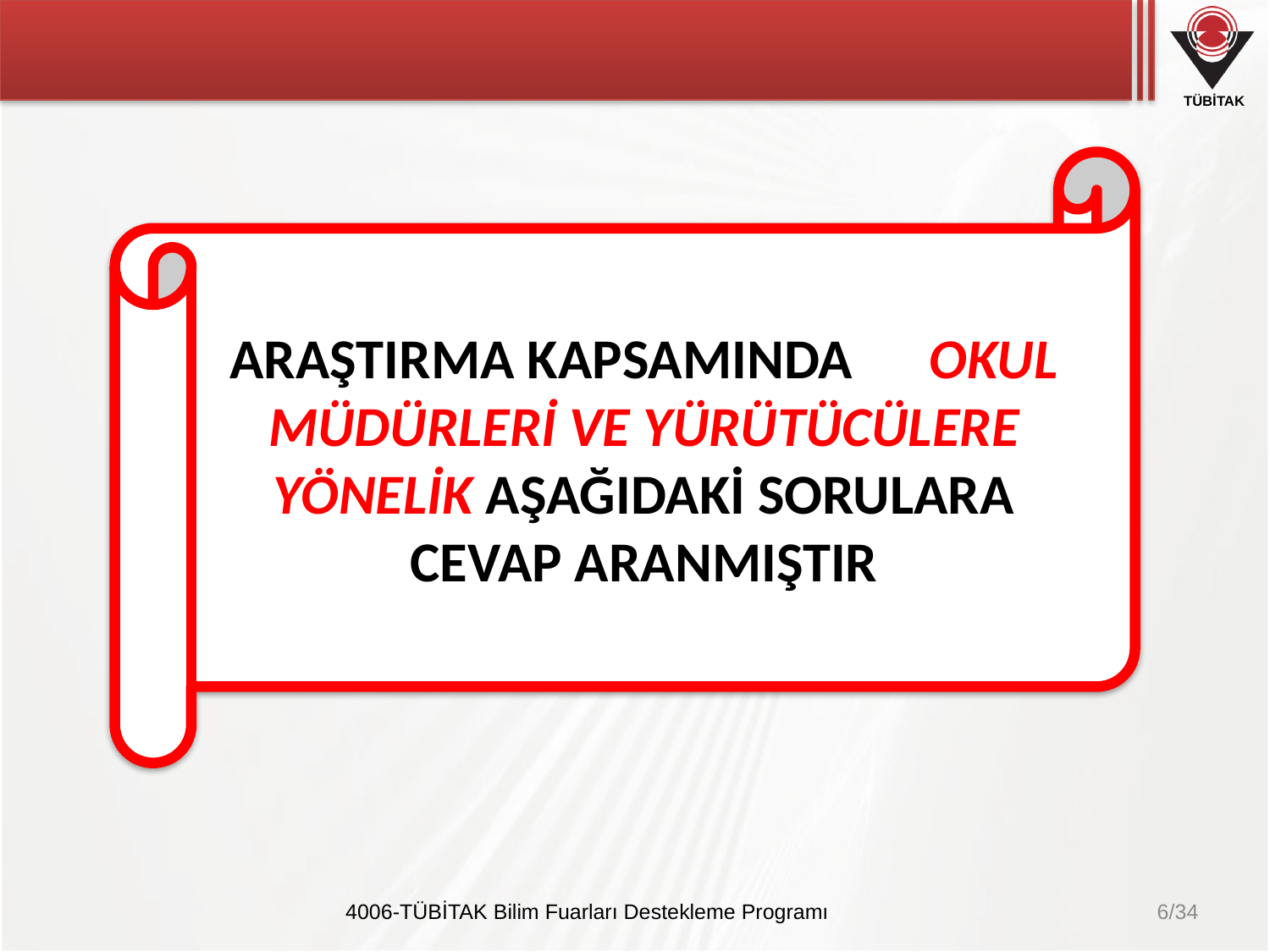

ARAŞTIRMA KAPSAMINDA      OKUL MÜDÜRLERİ VE YÜRÜTÜCÜLERE YÖNELİK AŞAĞIDAKİ SORULARA CEVAP ARANMIŞTIR
4006-TÜBİTAK Bilim Fuarları Destekleme Programı
6/34